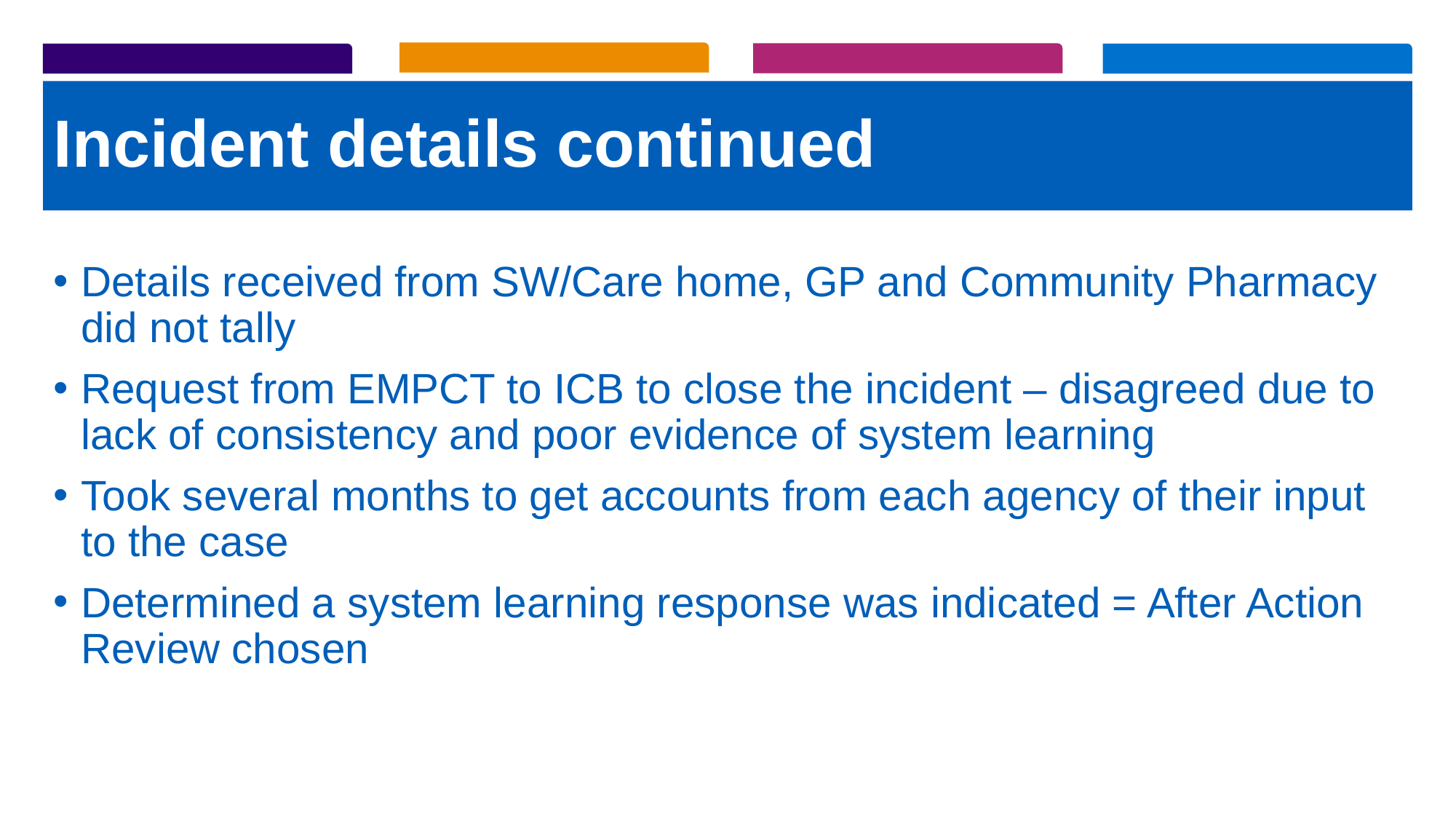

# Incident details continued
Details received from SW/Care home, GP and Community Pharmacy did not tally
Request from EMPCT to ICB to close the incident – disagreed due to lack of consistency and poor evidence of system learning
Took several months to get accounts from each agency of their input to the case
Determined a system learning response was indicated = After Action Review chosen